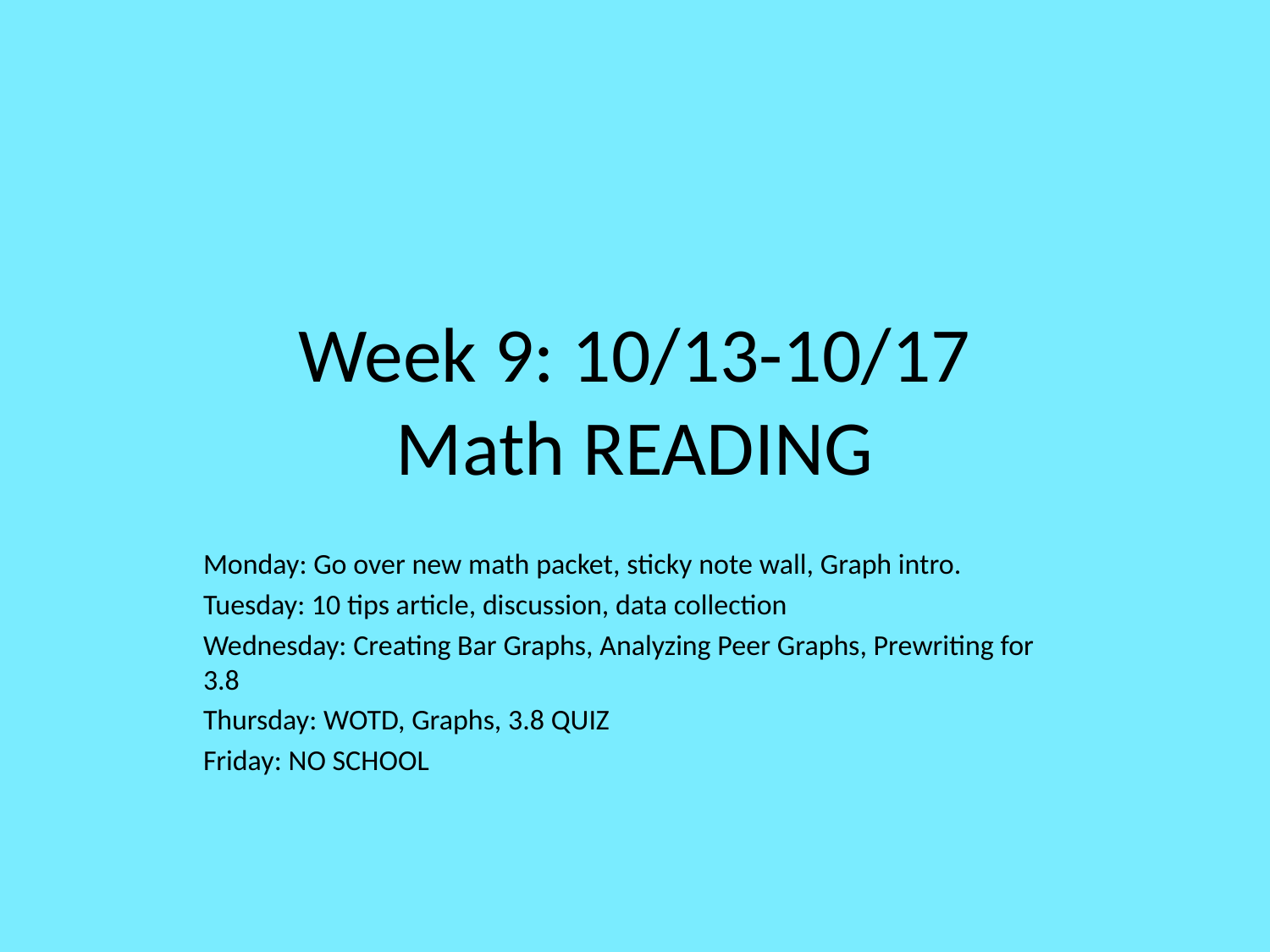

# Week 9: 10/13-10/17 Math READING
Monday: Go over new math packet, sticky note wall, Graph intro.
Tuesday: 10 tips article, discussion, data collection
Wednesday: Creating Bar Graphs, Analyzing Peer Graphs, Prewriting for 3.8
Thursday: WOTD, Graphs, 3.8 QUIZ
Friday: NO SCHOOL